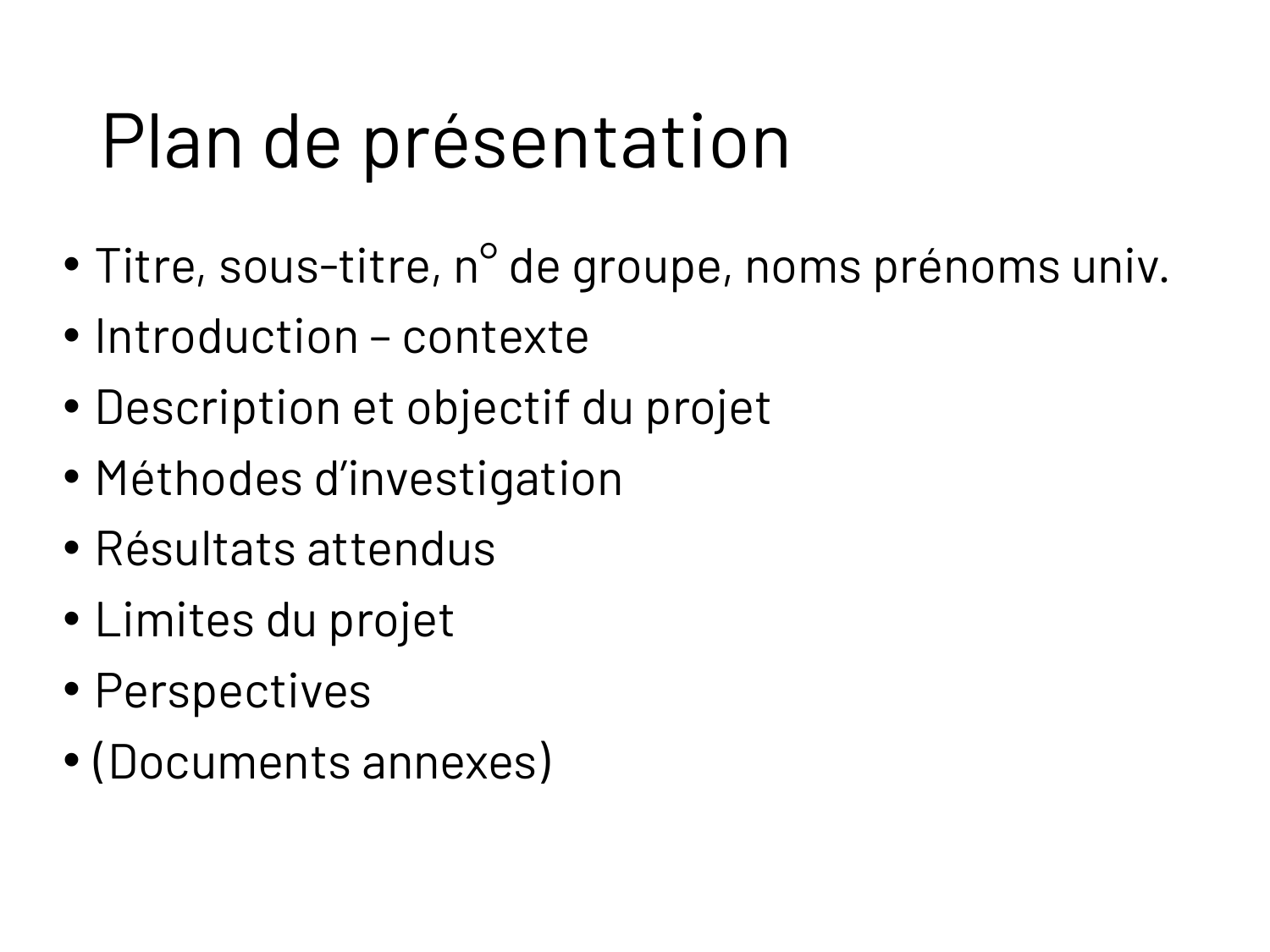

# Plan de présentation
Titre, sous-titre, n° de groupe, noms prénoms univ.
Introduction – contexte
Description et objectif du projet
Méthodes d’investigation
Résultats attendus
Limites du projet
Perspectives
(Documents annexes)